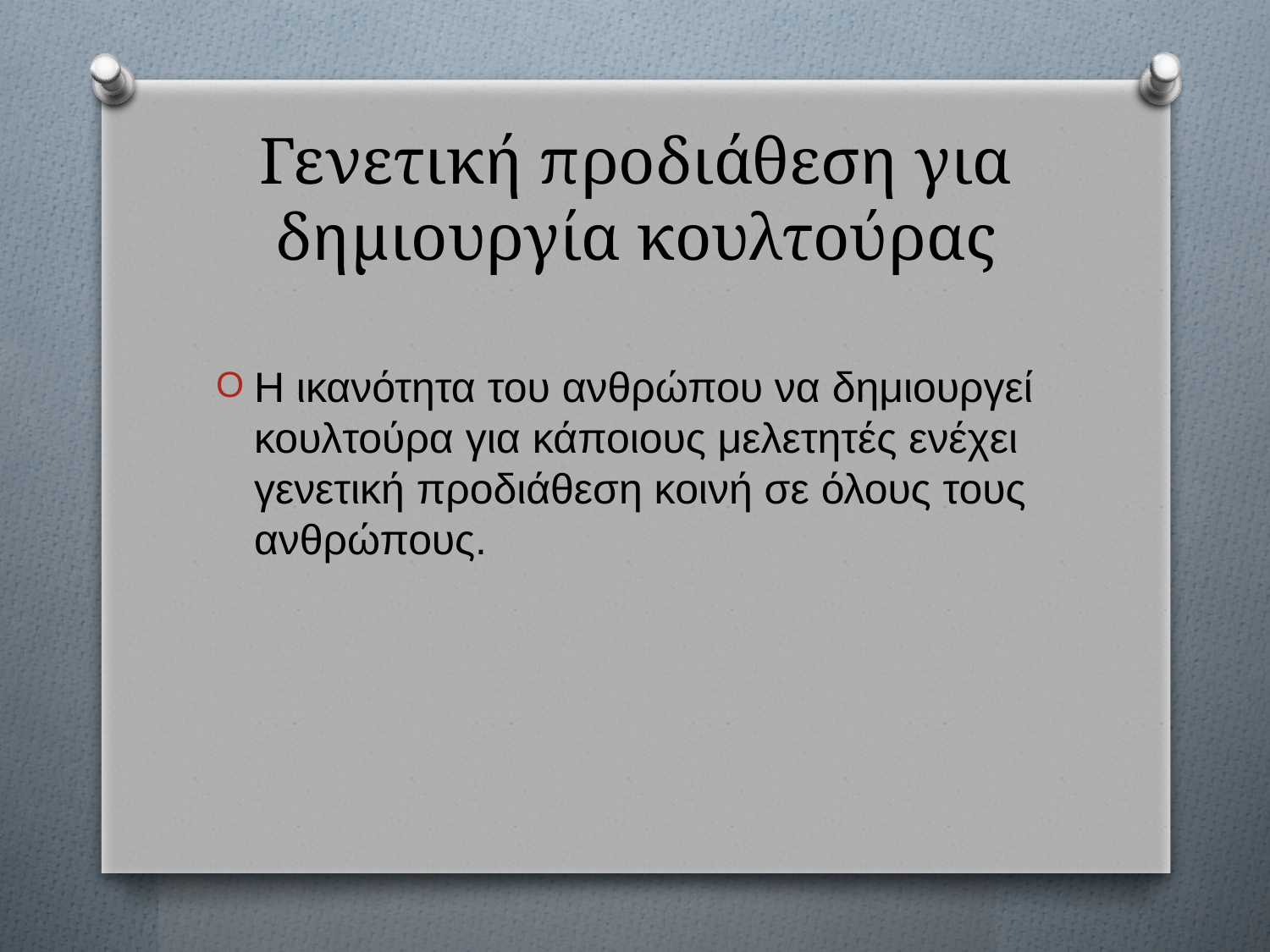

# Γενετική προδιάθεση για δημιουργία κουλτούρας

Η ικανότητα του ανθρώπου να δημιουργεί κουλτούρα για κάποιους μελετητές ενέχει γενετική προδιάθεση κοινή σε όλους τους ανθρώπους.